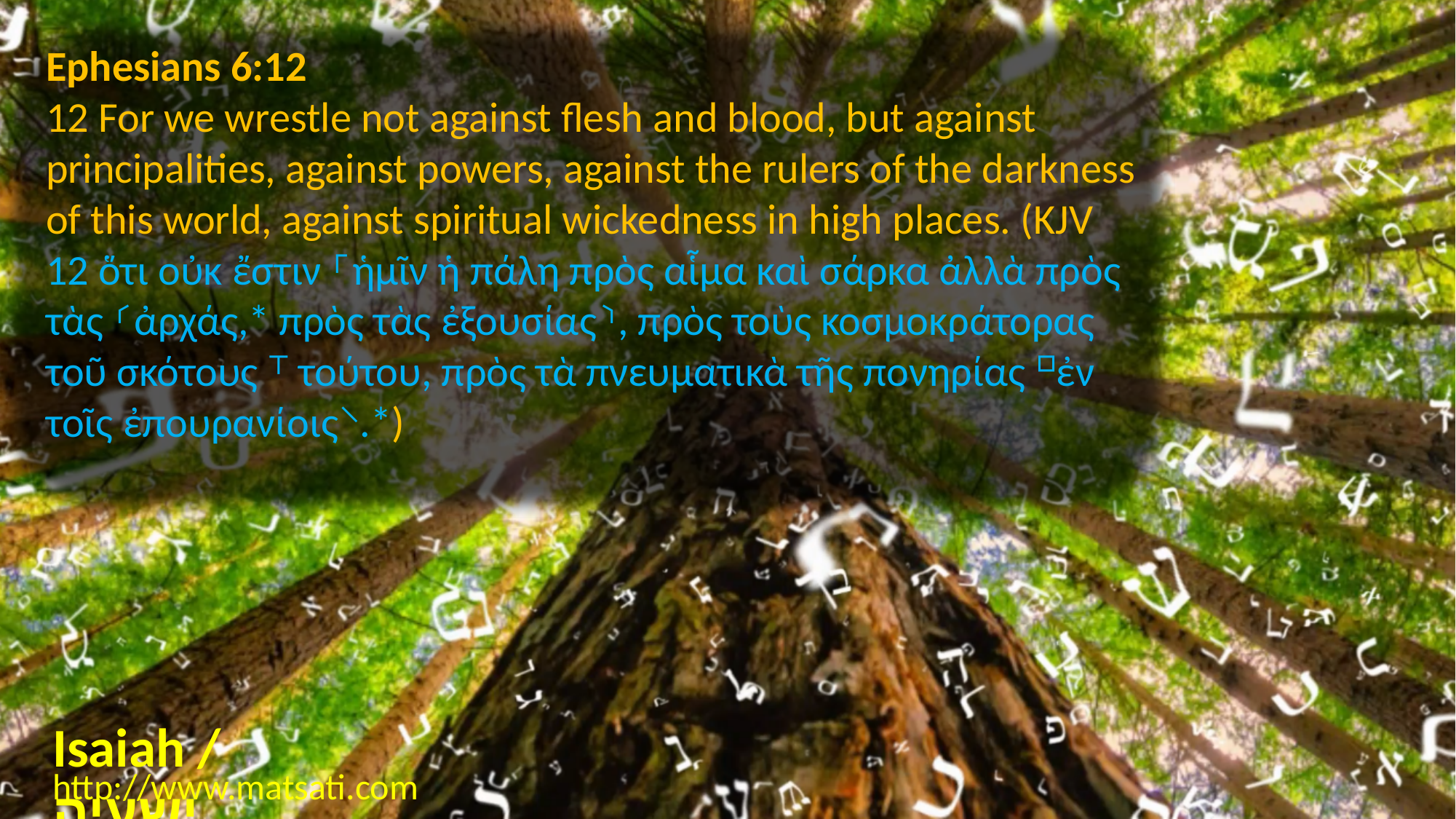

Ephesians 6:12
12 For we wrestle not against flesh and blood, but against principalities, against powers, against the rulers of the darkness of this world, against spiritual wickedness in high places. (KJV 12 ὅτι οὐκ ἔστιν ⸀ἡμῖν ἡ πάλη πρὸς αἷμα καὶ σάρκα ἀλλὰ πρὸς τὰς ⸂ἀρχάς,* πρὸς τὰς ἐξουσίας⸃, πρὸς τοὺς κοσμοκράτορας τοῦ σκότους ⸆ τούτου, πρὸς τὰ πνευματικὰ τῆς πονηρίας ⸋ἐν τοῖς ἐπουρανίοις⸌.*)
Isaiah / ישעיה
http://www.matsati.com